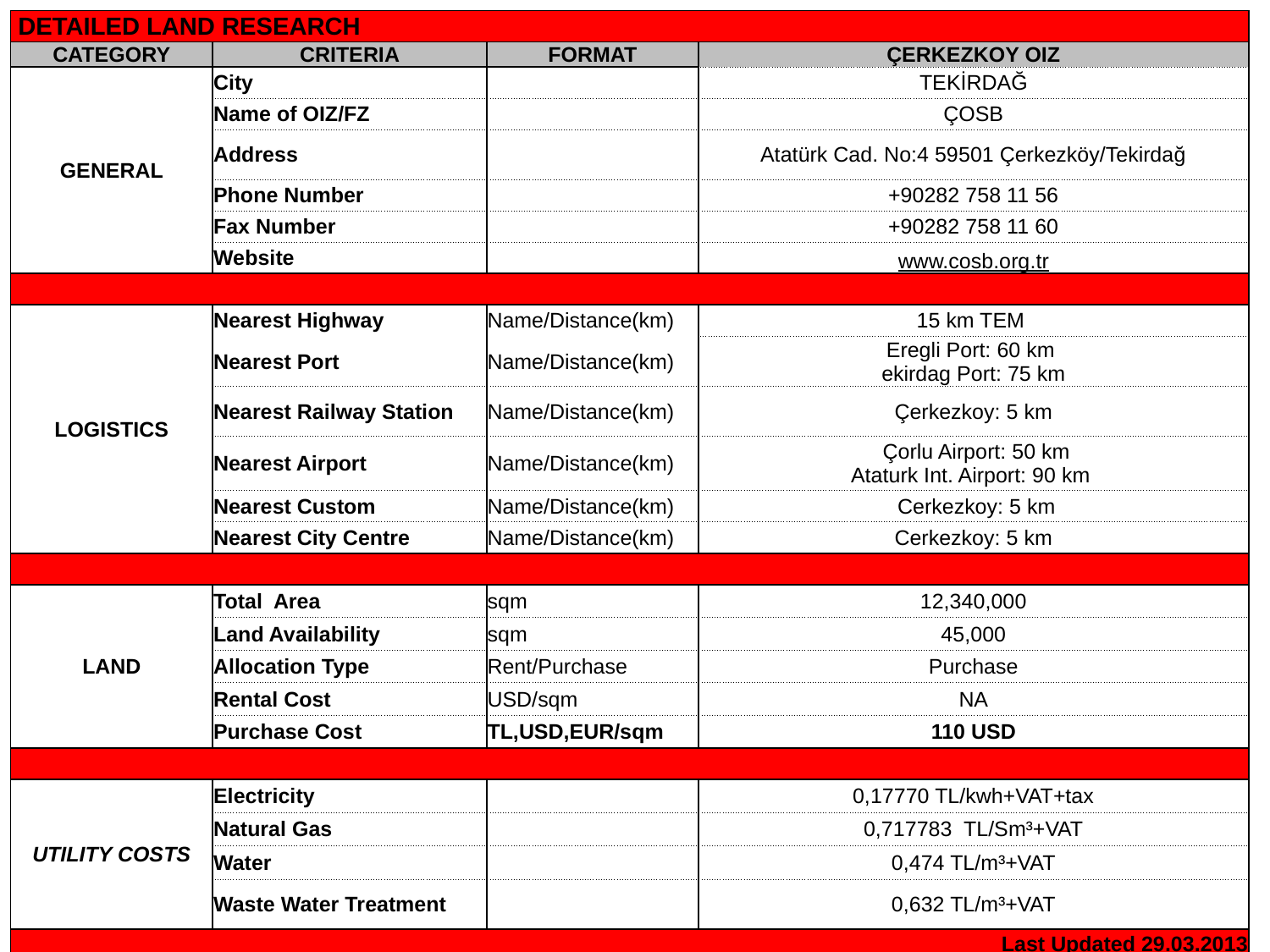

| DETAILED LAND RESEARCH |  |  |  |
| --- | --- | --- | --- |
| CATEGORY | CRITERIA | FORMAT | ÇERKEZKOY OIZ |
| GENERAL | City |  | TEKİRDAĞ |
|  | Name of OIZ/FZ |  | ÇOSB |
|  | Address |  | Atatürk Cad. No:4 59501 Çerkezköy/Tekirdağ |
|  | Phone Number |  | +90282 758 11 56 |
|  | Fax Number |  | +90282 758 11 60 |
|  | Website |  | www.cosb.org.tr |
|  |  |  |  |
| LOGISTICS | Nearest Highway | Name/Distance(km) | 15 km TEM |
|  | Nearest Port | Name/Distance(km) | Eregli Port: 60 km ekirdag Port: 75 km |
|  | Nearest Railway Station | Name/Distance(km) | Çerkezkoy: 5 km |
|  | Nearest Airport | Name/Distance(km) | Çorlu Airport: 50 km Ataturk Int. Airport: 90 km |
|  | Nearest Custom | Name/Distance(km) | Cerkezkoy: 5 km |
|  | Nearest City Centre | Name/Distance(km) | Cerkezkoy: 5 km |
|  |  |  |  |
| LAND | Total Area | sqm | 12,340,000 |
|  | Land Availability | sqm | 45,000 |
|  | Allocation Type | Rent/Purchase | Purchase |
|  | Rental Cost | USD/sqm | NA |
|  | Purchase Cost | TL,USD,EUR/sqm | 110 USD |
|  |  |  |  |
| UTILITY COSTS | Electricity |  | 0,17770 TL/kwh+VAT+tax |
|  | Natural Gas |  | 0,717783 TL/Sm³+VAT |
|  | Water |  | 0,474 TL/m³+VAT |
|  | Waste Water Treatment |  | 0,632 TL/m³+VAT |
| Last Updated 29.03.2013 |  |  |  |